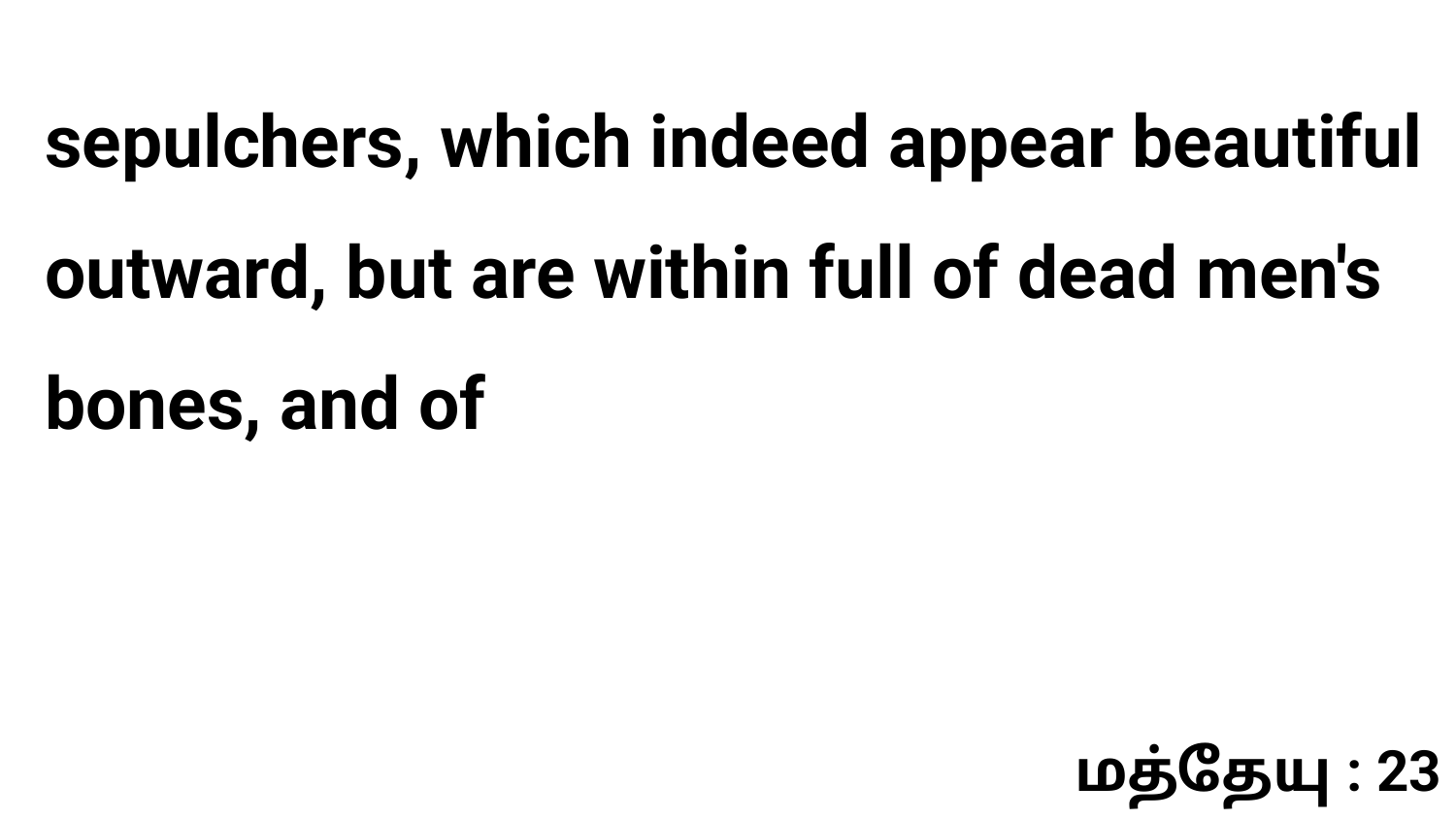

sepulchers, which indeed appear beautiful outward, but are within full of dead men's bones, and of
மத்தேயு : 23